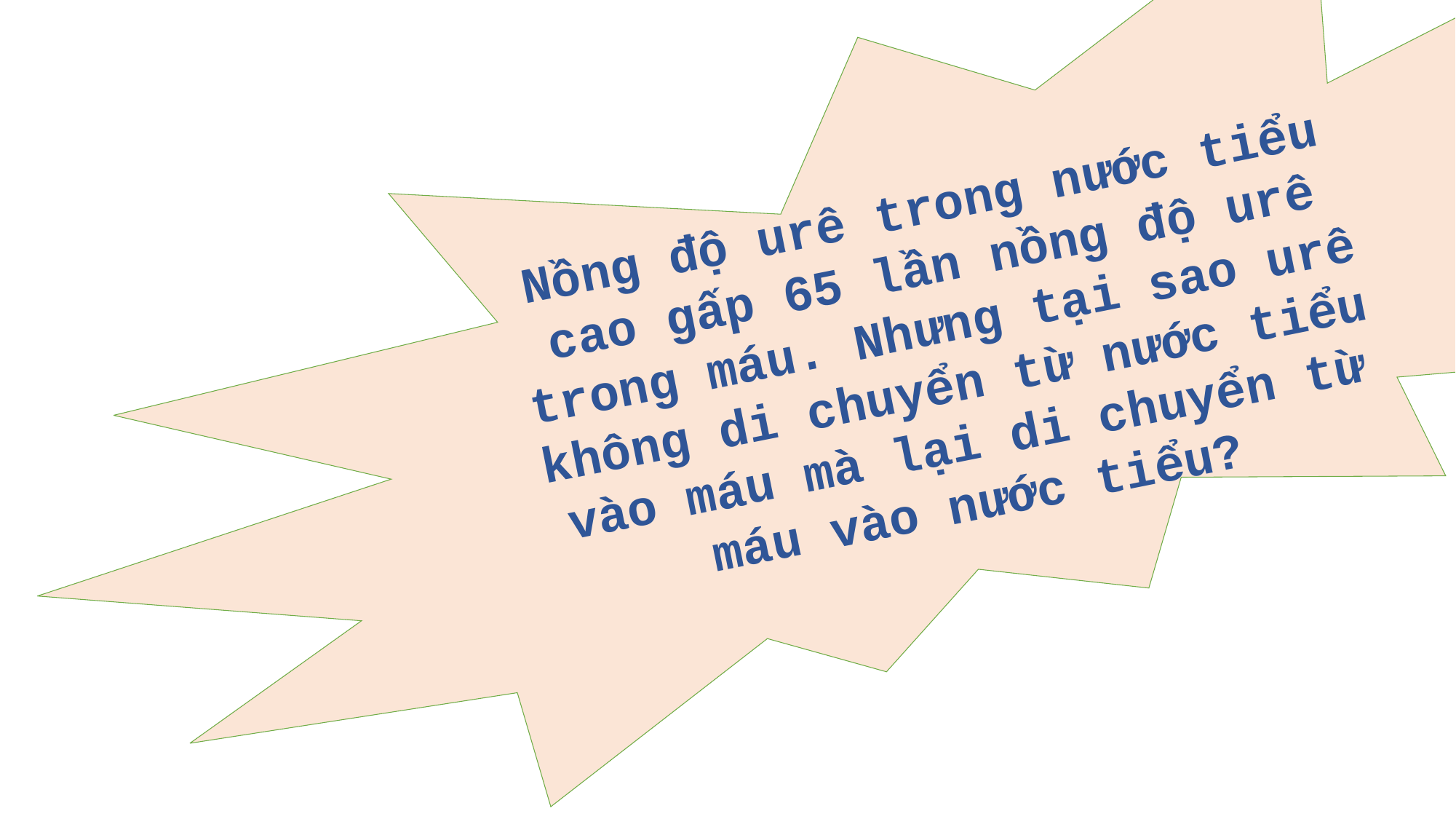

Nồng độ urê trong nước tiểu cao gấp 65 lần nồng độ urê trong máu. Nhưng tại sao urê không di chuyển từ nước tiểu vào máu mà lại di chuyển từ máu vào nước tiểu?